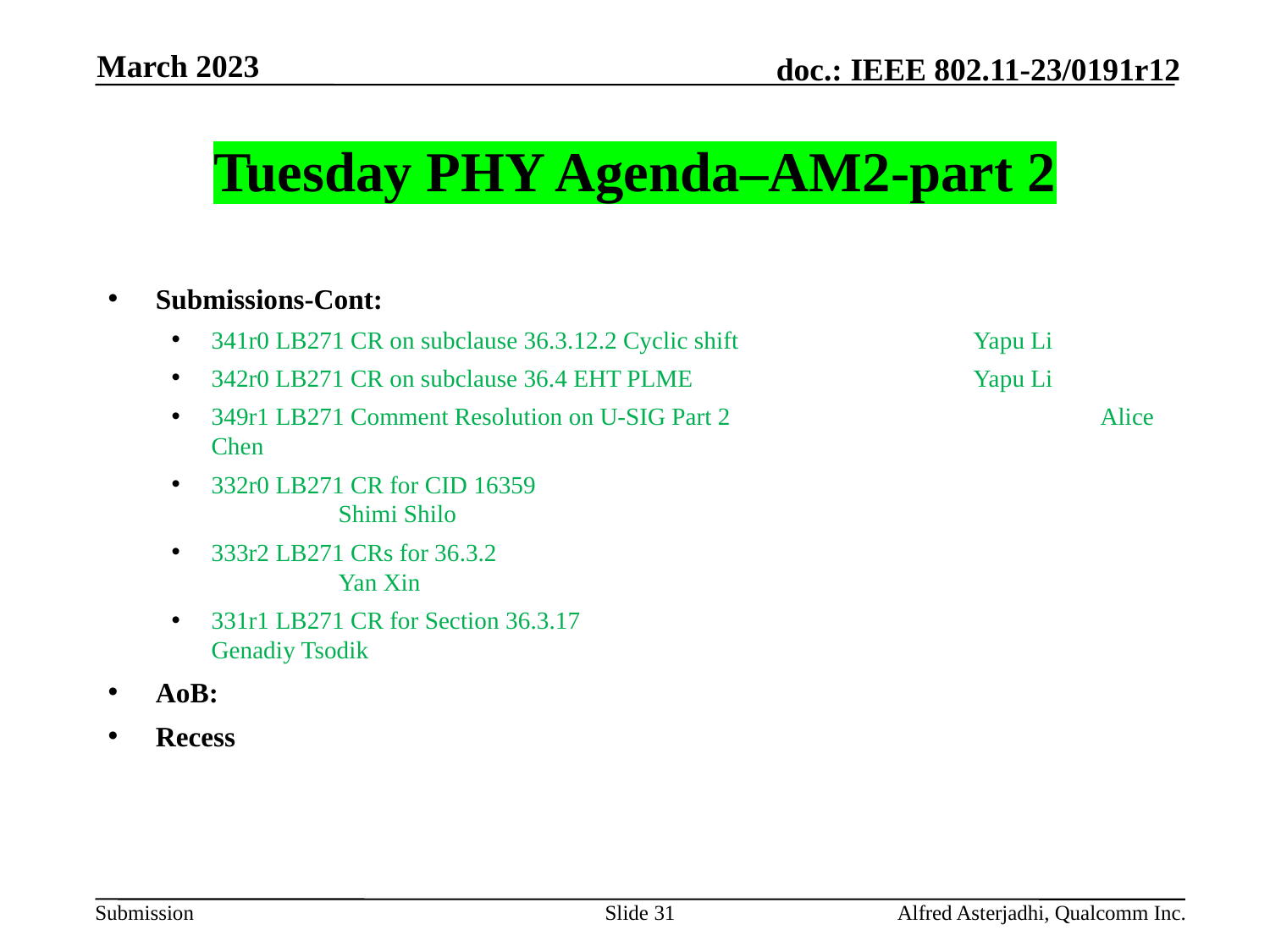

March 2023
# Tuesday PHY Agenda–AM2-part 2
Submissions-Cont:
341r0 LB271 CR on subclause 36.3.12.2 Cyclic shift 		Yapu Li
342r0 LB271 CR on subclause 36.4 EHT PLME			Yapu Li
349r1 LB271 Comment Resolution on U-SIG Part 2			Alice Chen
332r0 LB271 CR for CID 16359						Shimi Shilo
333r2 LB271 CRs for 36.3.2 						Yan Xin
331r1 LB271 CR for Section 36.3.17					Genadiy Tsodik
AoB:
Recess
Slide 31
Alfred Asterjadhi, Qualcomm Inc.